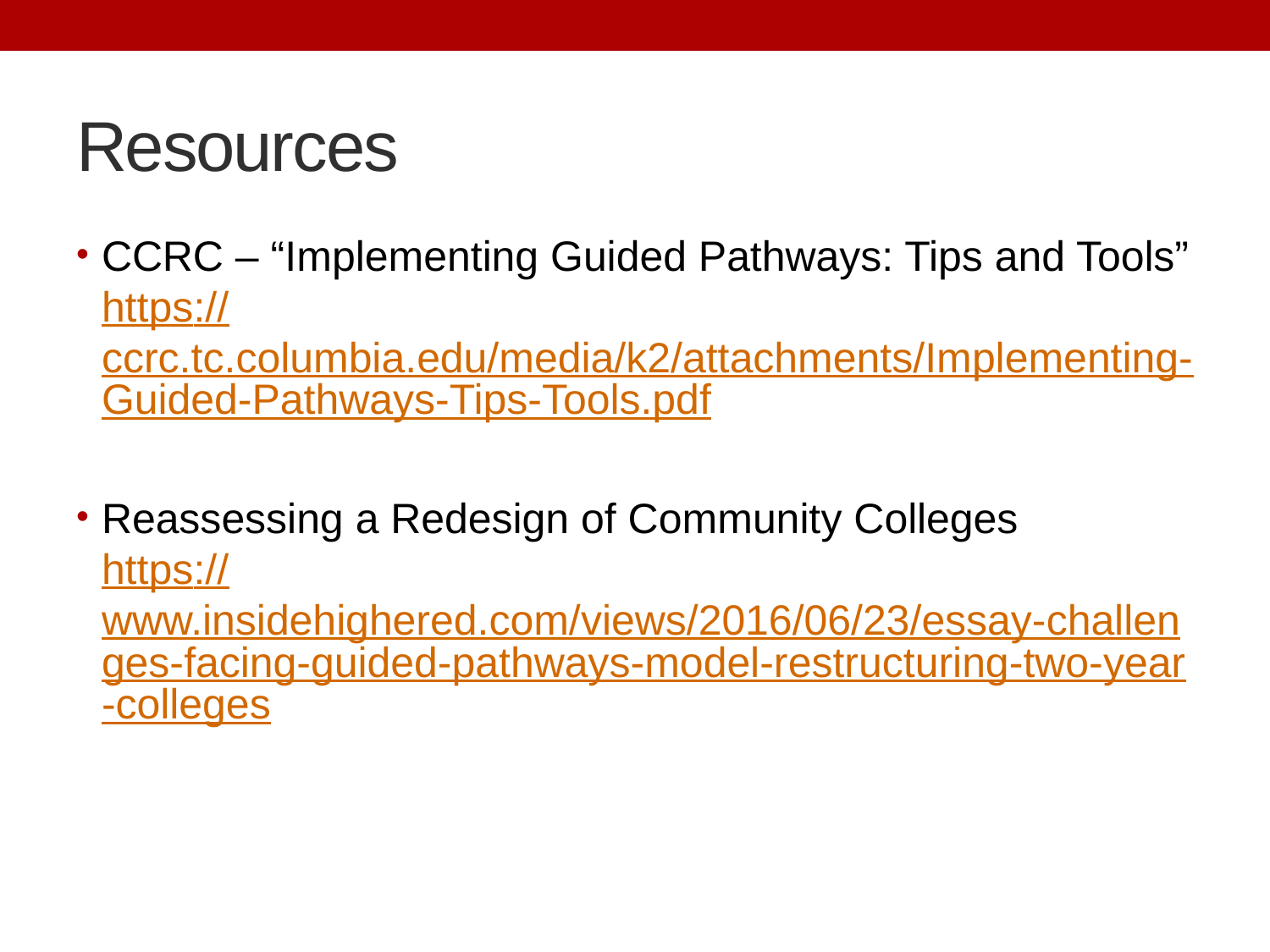

# Resources
CCRC – “Implementing Guided Pathways: Tips and Tools”
https://ccrc.tc.columbia.edu/media/k2/attachments/Implementing-Guided-Pathways-Tips-Tools.pdf

Reassessing a Redesign of Community Colleges
https://www.insidehighered.com/views/2016/06/23/essay-challenges-facing-guided-pathways-model-restructuring-two-year-colleges